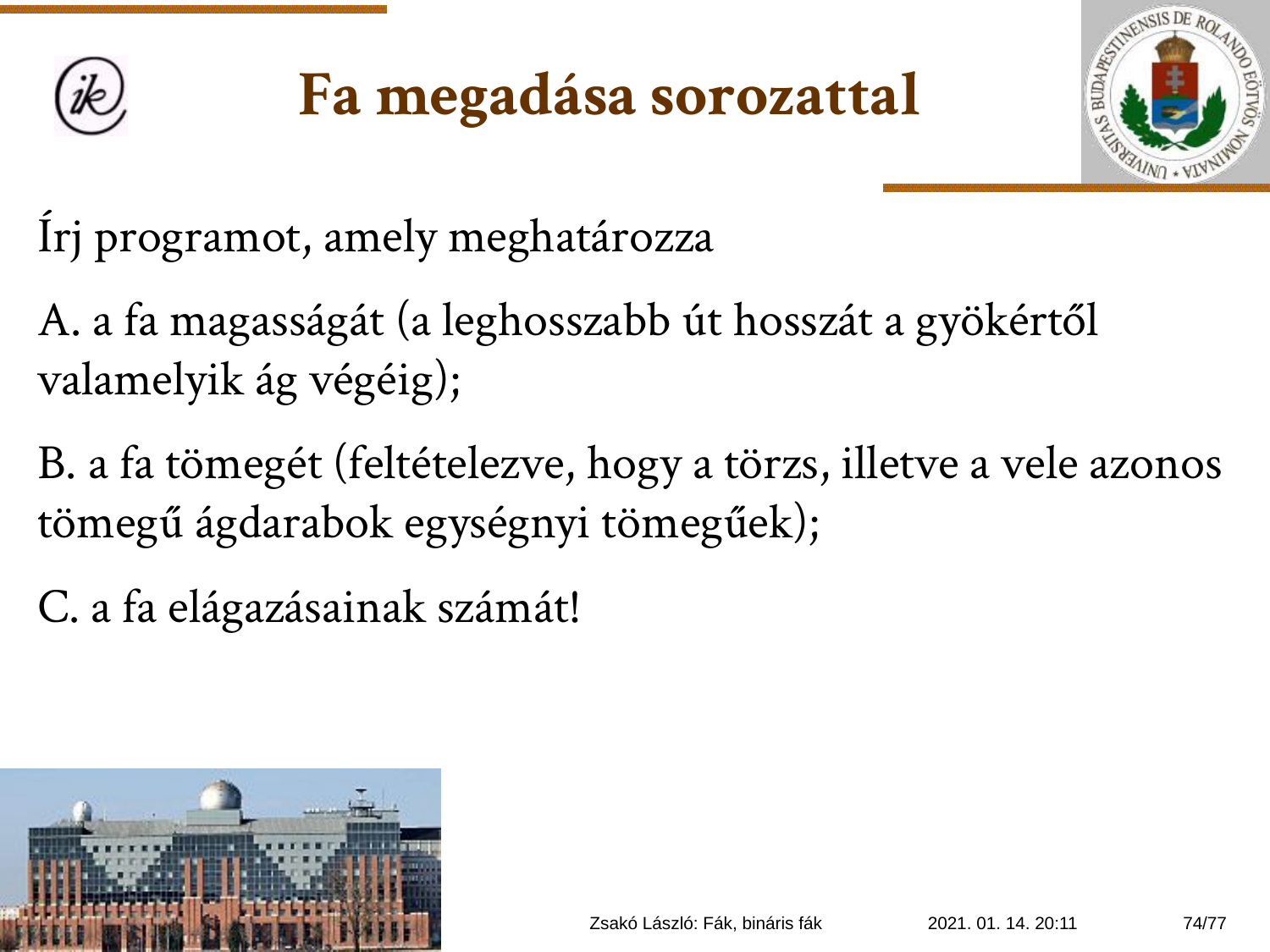

Fa megadása sorozattal
Írj programot, amely meghatározza
A. a fa magasságát (a leghosszabb út hosszát a gyökértől valamelyik ág végéig);
B. a fa tömegét (feltételezve, hogy a törzs, illetve a vele azonos tömegű ágdarabok egységnyi tömegűek);
C. a fa elágazásainak számát!

Zsakó László: Fák, bináris fák
2021. 01. 14. 20:11
74/77